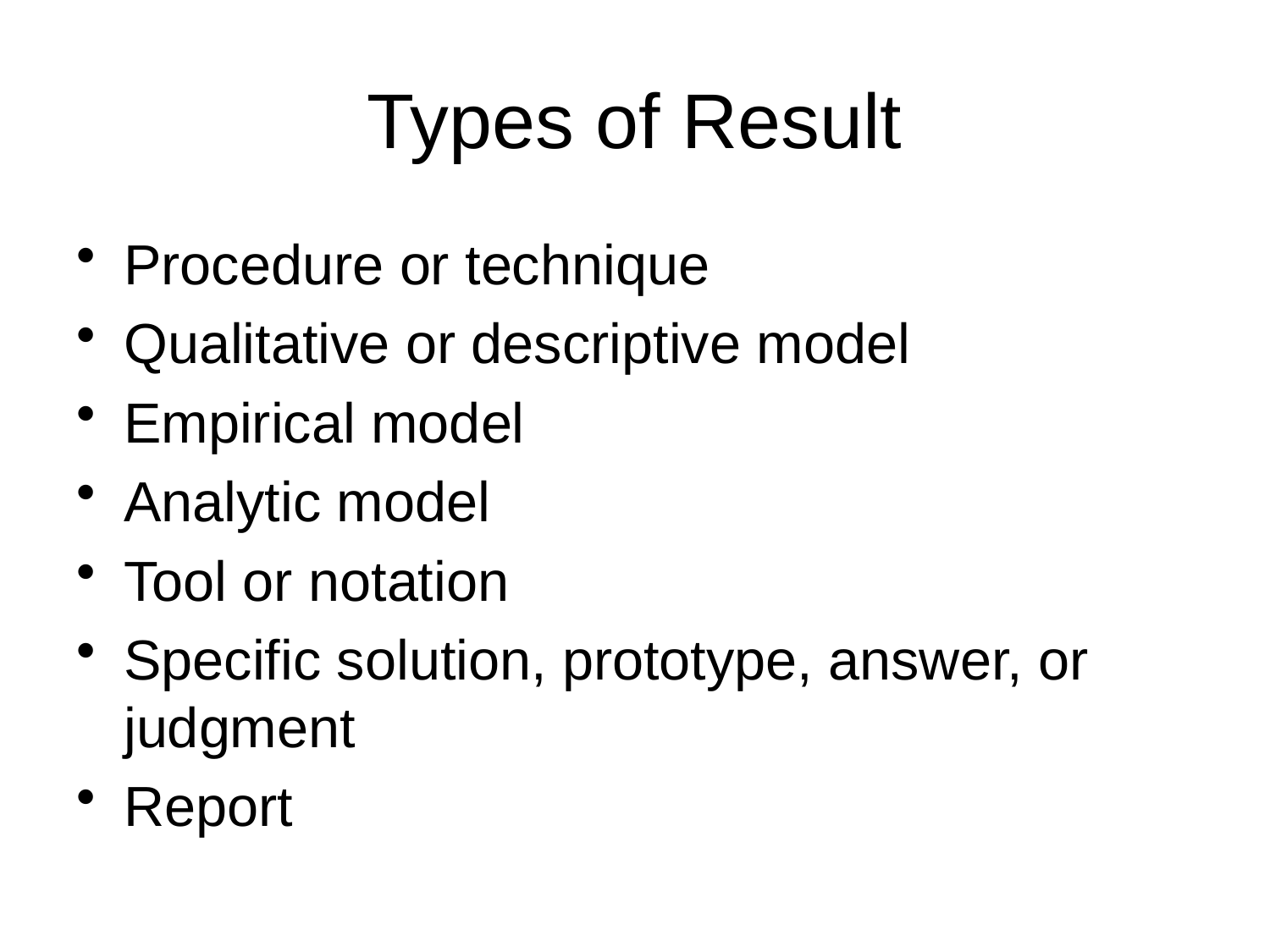

# Types of Result
Procedure or technique
Qualitative or descriptive model
Empirical model
Analytic model
Tool or notation
Specific solution, prototype, answer, or judgment
Report